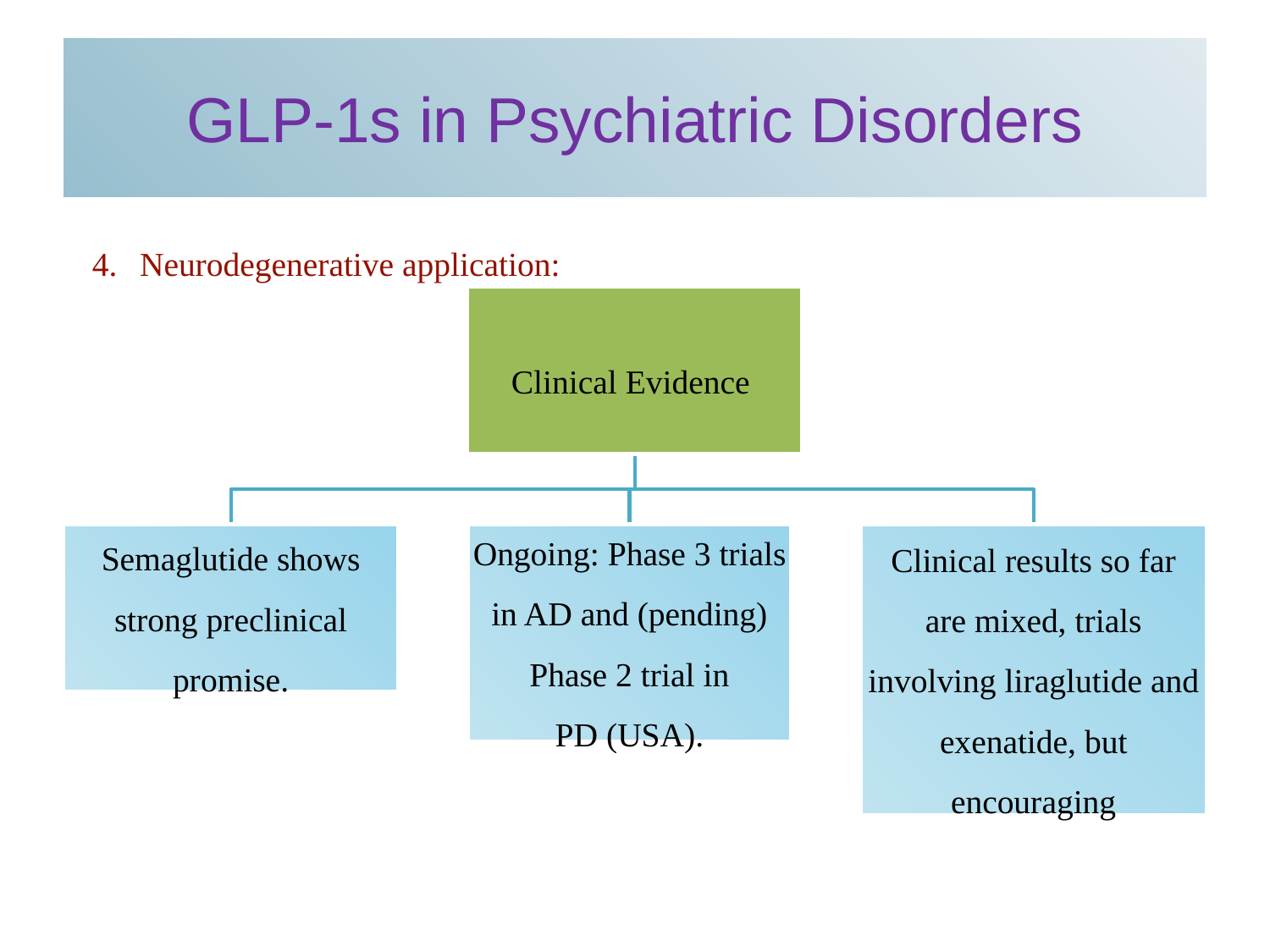

# GLP-1s in Psychiatric Disorders
Clinical Evidence
Semaglutide shows strong preclinical promise.
Ongoing: Phase 3 trials in AD and (pending) Phase 2 trial in PD (USA).
Clinical results so far are mixed, trials involving liraglutide and exenatide, but encouraging
Neurodegenerative application: